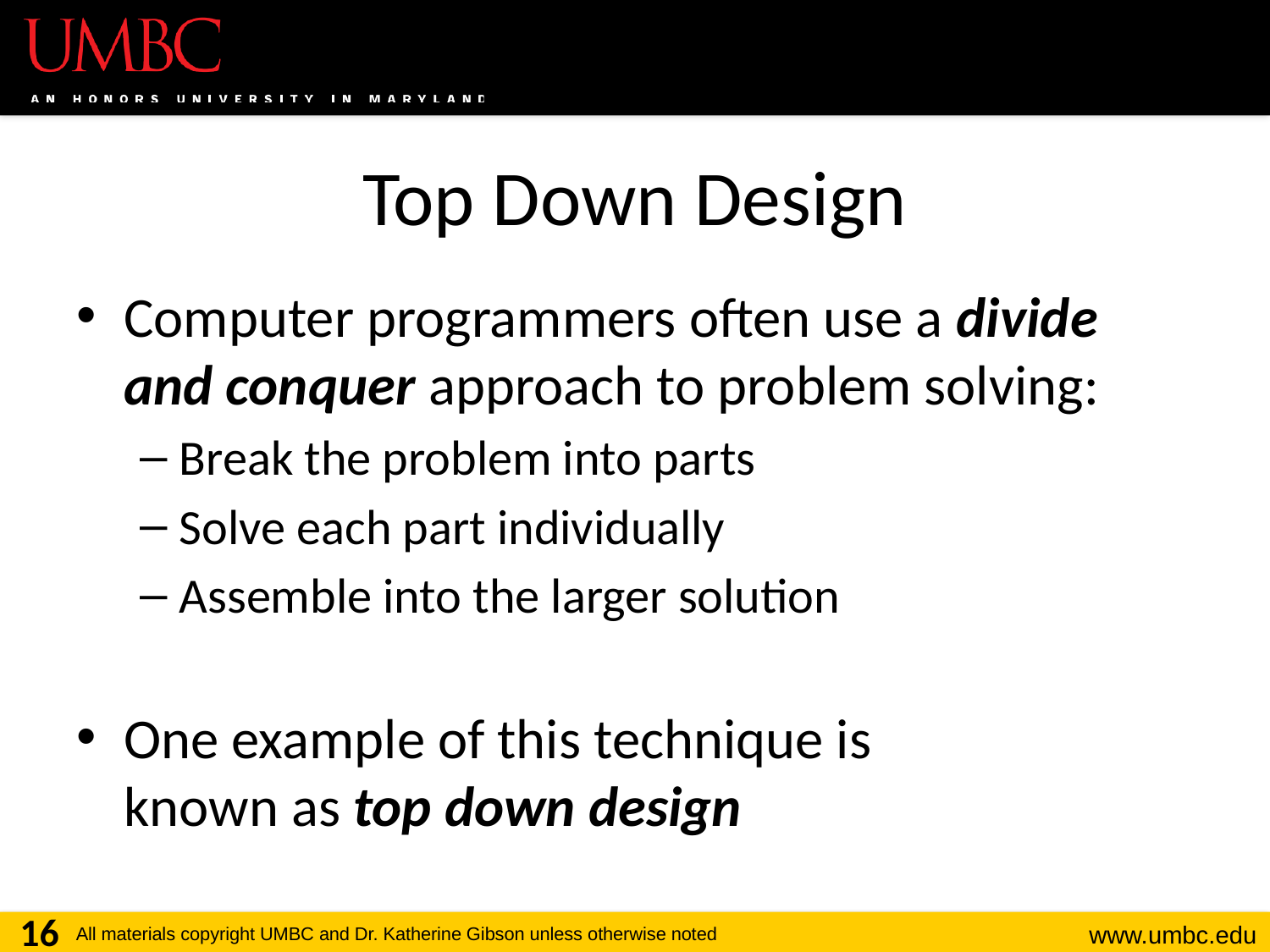

# Top Down Design
Computer programmers often use a divide and conquer approach to problem solving:
Break the problem into parts
Solve each part individually
Assemble into the larger solution

One example of this technique is
known as top down design

16